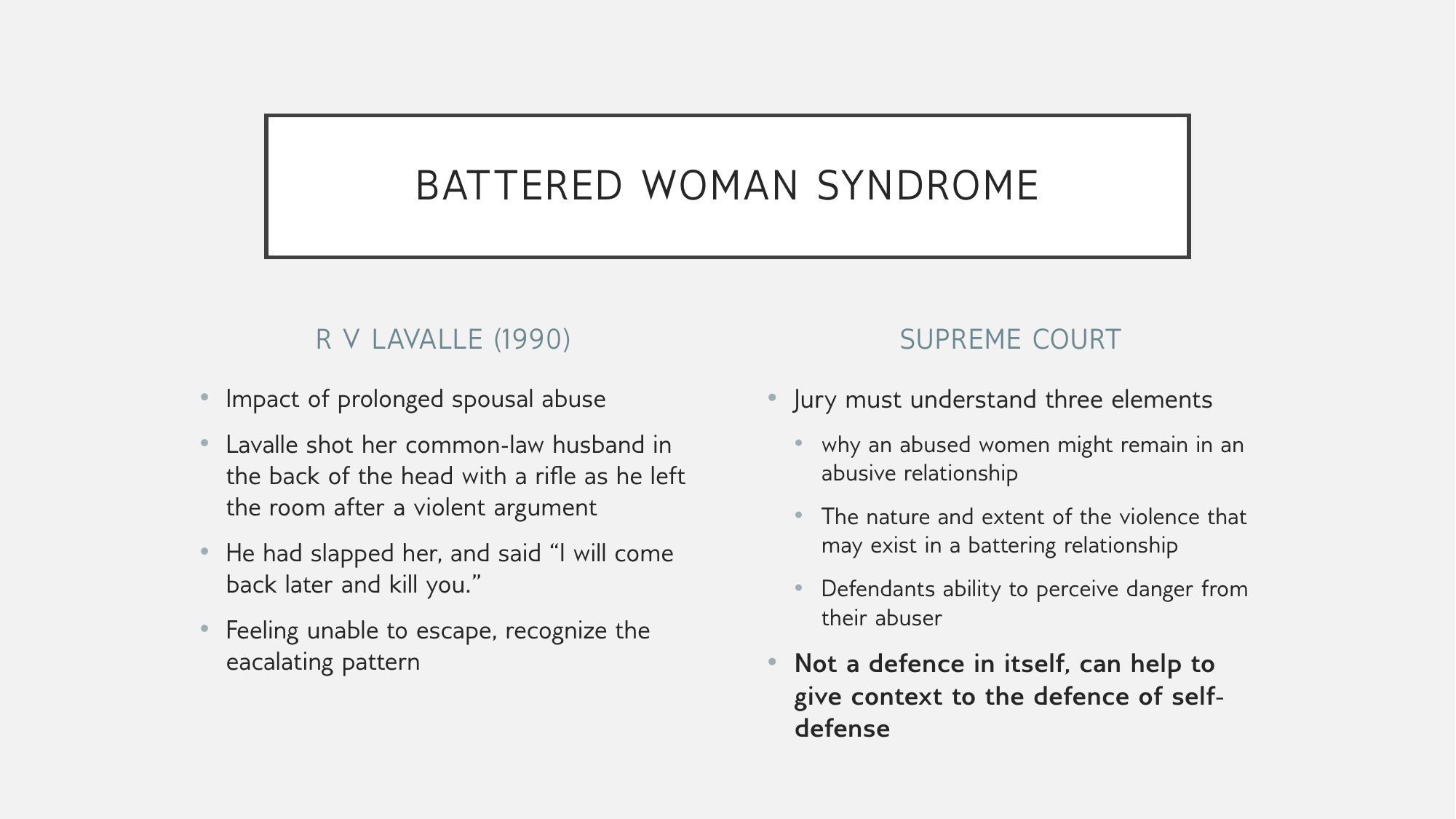

# Battered Woman Syndrome
R v Lavalle (1990)
Supreme Court
Impact of prolonged spousal abuse
Lavalle shot her common-law husband in the back of the head with a rifle as he left the room after a violent argument
He had slapped her, and said “I will come back later and kill you.”
Feeling unable to escape, recognize the eacalating pattern
Jury must understand three elements
why an abused women might remain in an abusive relationship
The nature and extent of the violence that may exist in a battering relationship
Defendants ability to perceive danger from their abuser
Not a defence in itself, can help to give context to the defence of self-defense